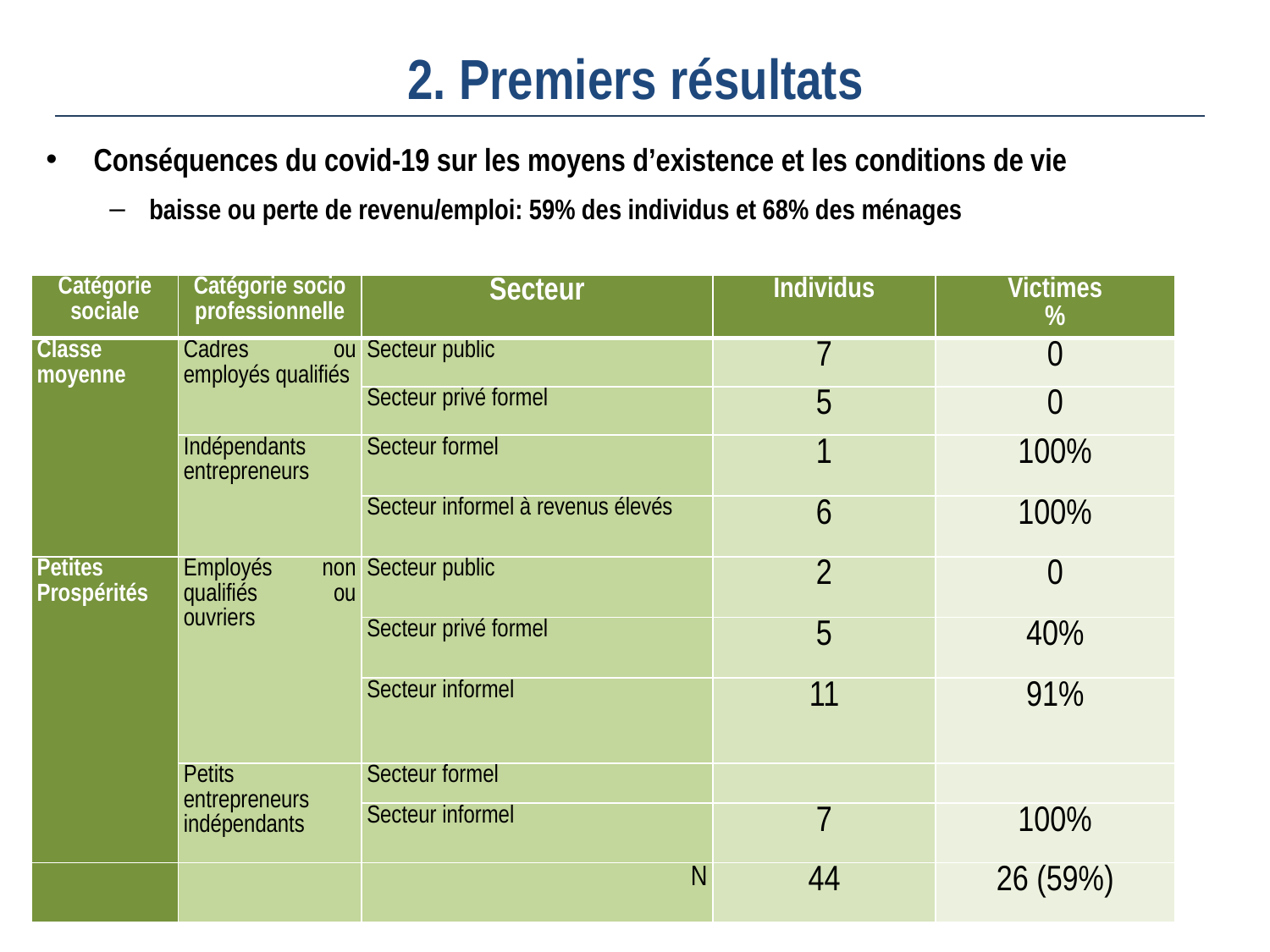

# 2. Premiers résultats
Conséquences du covid-19 sur les moyens d’existence et les conditions de vie
baisse ou perte de revenu/emploi: 59% des individus et 68% des ménages
| Catégorie sociale | Catégorie socio professionnelle | Secteur | Individus | Victimes % |
| --- | --- | --- | --- | --- |
| Classe moyenne | Cadres ou employés qualifiés | Secteur public | 7 | 0 |
|  |  | Secteur privé formel | 5 | 0 |
|  | Indépendants entrepreneurs | Secteur formel | 1 | 100% |
|  |  | Secteur informel à revenus élevés | 6 | 100% |
| Petites Prospérités | Employés non qualifiés ou ouvriers | Secteur public | 2 | 0 |
|  |  | Secteur privé formel | 5 | 40% |
|  |  | Secteur informel | 11 | 91% |
|  | Petits entrepreneurs indépendants | Secteur formel |  |  |
|  |  | Secteur informel | 7 | 100% |
|  |  | N | 44 | 26 (59%) |
10